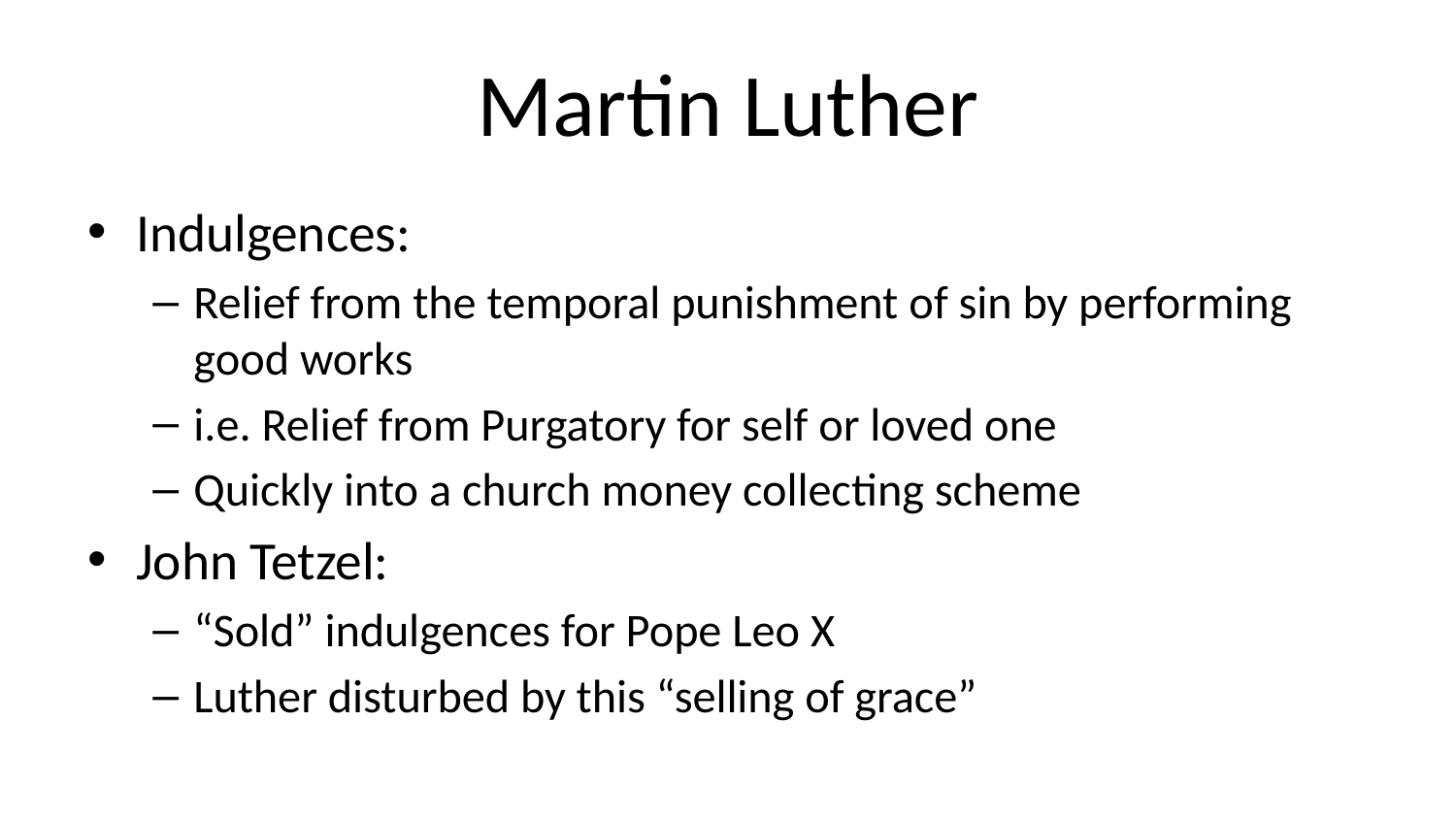

# Martin Luther
Indulgences:
Relief from the temporal punishment of sin by performing good works
i.e. Relief from Purgatory for self or loved one
Quickly into a church money collecting scheme
John Tetzel:
“Sold” indulgences for Pope Leo X
Luther disturbed by this “selling of grace”